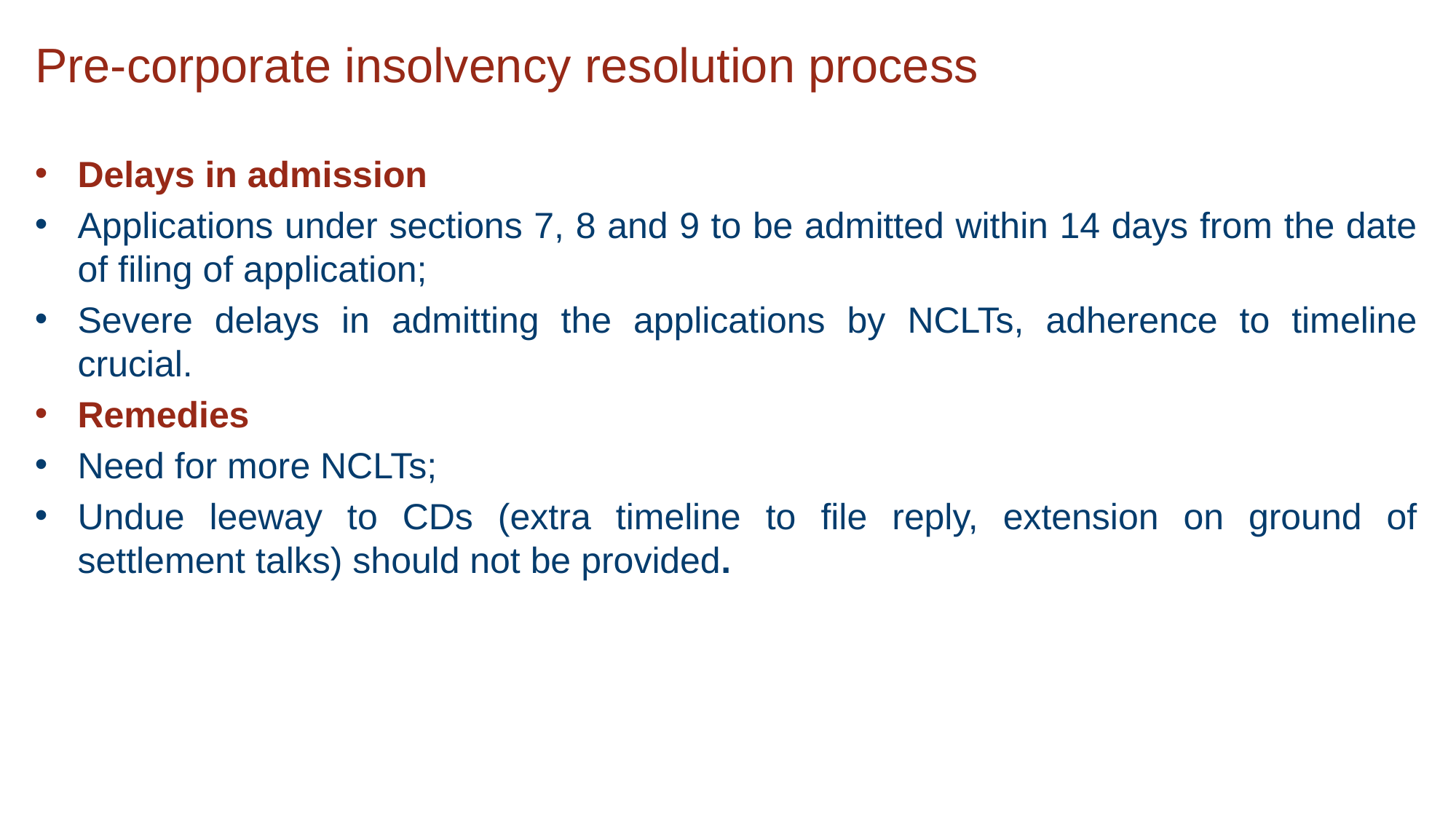

Pre-corporate insolvency resolution process

Delays in admission
Applications under sections 7, 8 and 9 to be admitted within 14 days from the date of filing of application;
Severe delays in admitting the applications by NCLTs, adherence to timeline crucial.
Remedies
Need for more NCLTs;
Undue leeway to CDs (extra timeline to file reply, extension on ground of settlement talks) should not be provided.